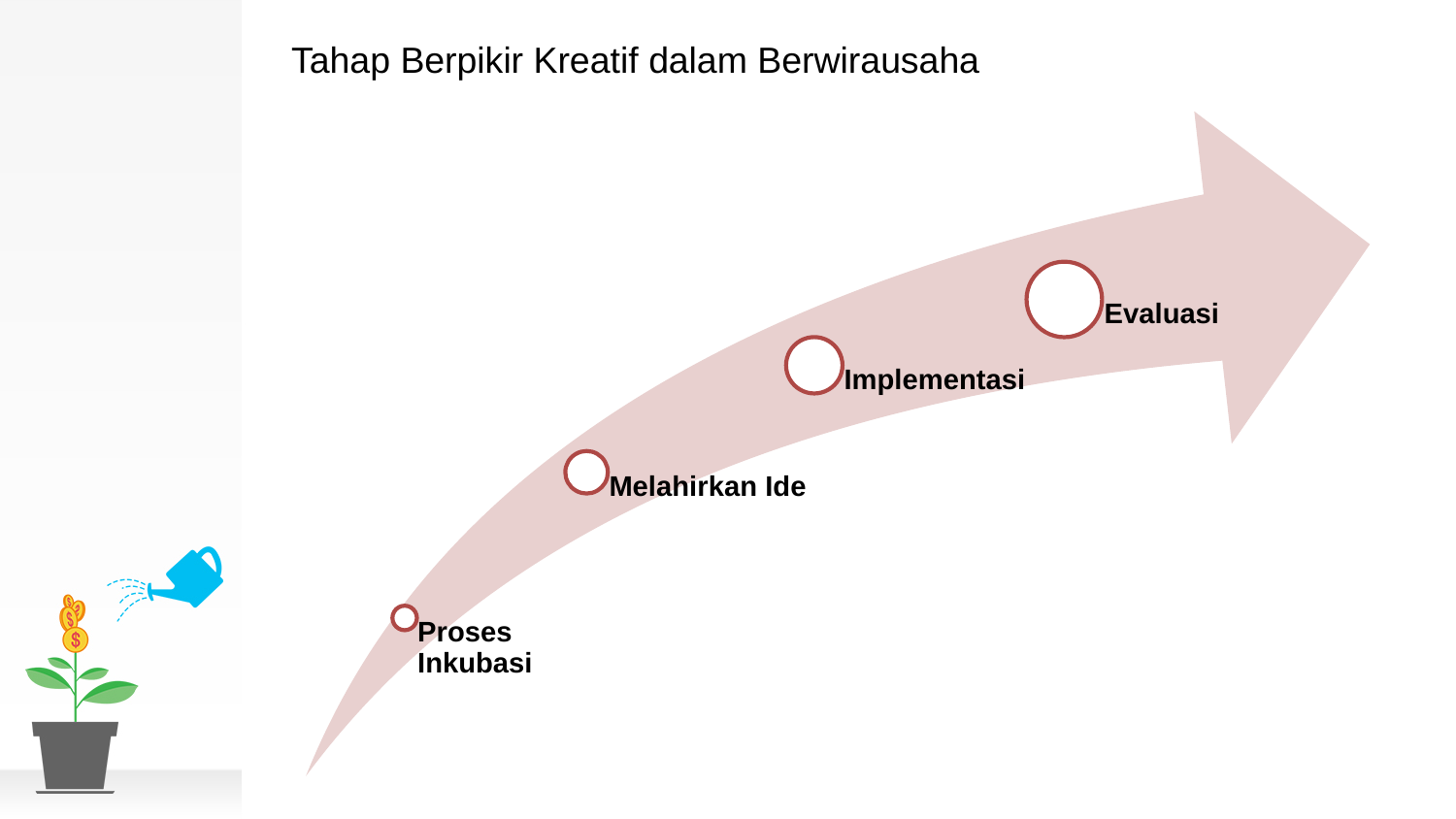

Tahap Berpikir Kreatif dalam Berwirausaha
Proses Inkubasi
Melahirkan Ide
Implementasi
Evaluasi